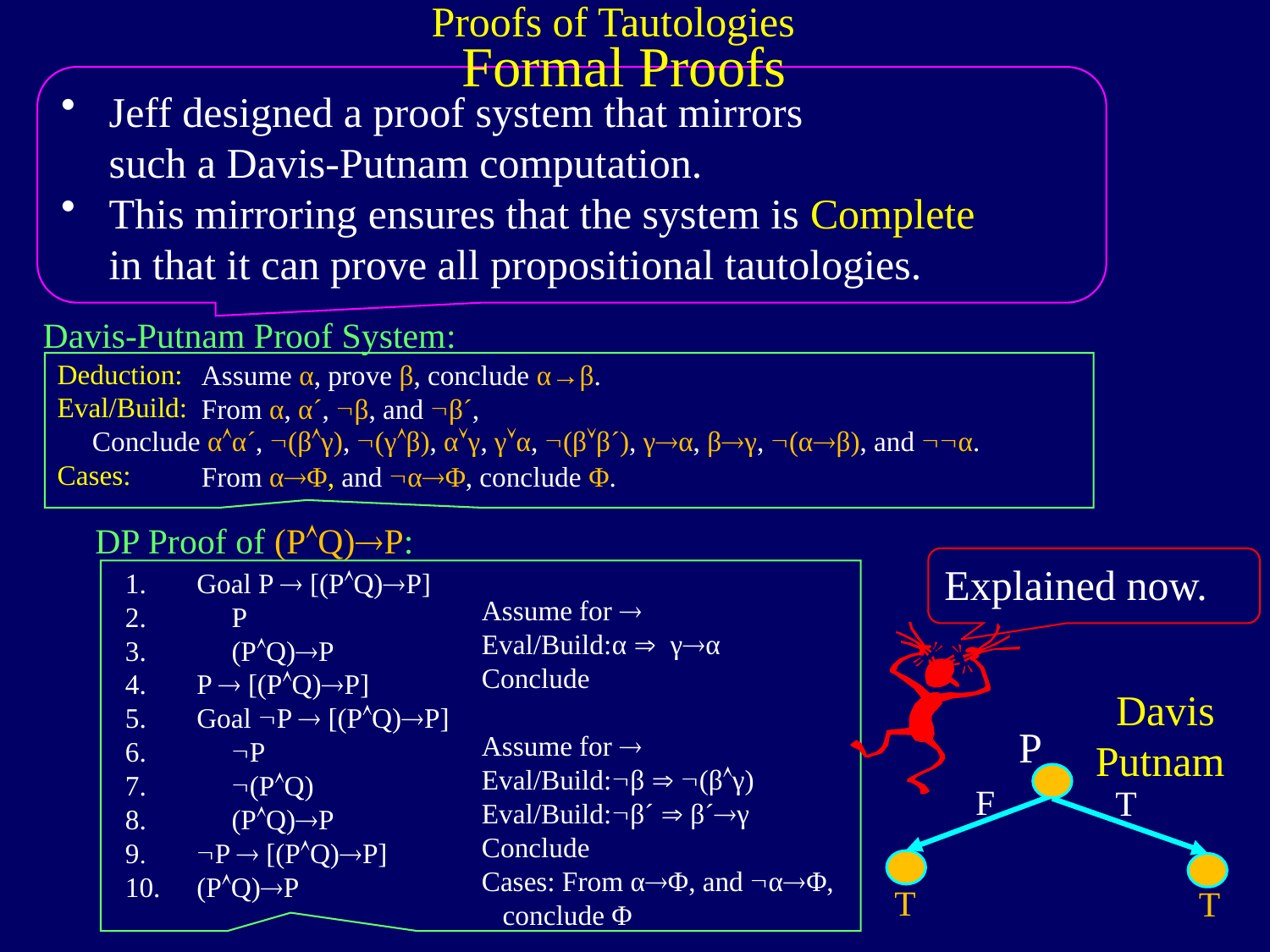

Proofs of Tautologies
Formal Proofs
Jeff designed a proof system that mirrors
such a Davis-Putnam computation.
This mirroring ensures that the system is Complete 
in that it can prove all propositional tautologies.
Davis-Putnam Proof System:

Deduction:
Eval/Build:
     Conclude α∧α´, ¬(β∧γ), ¬(γ∧β), α∨γ, γ∨α, ¬(β∨β´), γ→α, β→γ, ¬(α→β), and ¬¬α.
Cases:
Assume α, prove β, conclude α→β.
From α, α´, ¬β, and ¬β´,

From α→Φ, and ¬α→Φ, conclude Φ.
DP Proof of (P∧Q)→P:
Goal P → [(P∧Q)→P]
     P
     (P∧Q)→P
P → [(P∧Q)→P]
Goal ¬P → [(P∧Q)→P]
     ¬P
     ¬(P∧Q)
     (P∧Q)→P
¬P → [(P∧Q)→P]
(P∧Q)→P

Assume for →
Eval/Build:α ⇒  γ→α
Conclude

Assume for →
Eval/Build:¬β ⇒ ¬(β∧γ)
Eval/Build:¬β´ ⇒ β´→γ
Conclude
Cases: From α→Φ, and ¬α→Φ,
   conclude Φ
Explained now.

Davis
Putnam
P

F

T

T
T